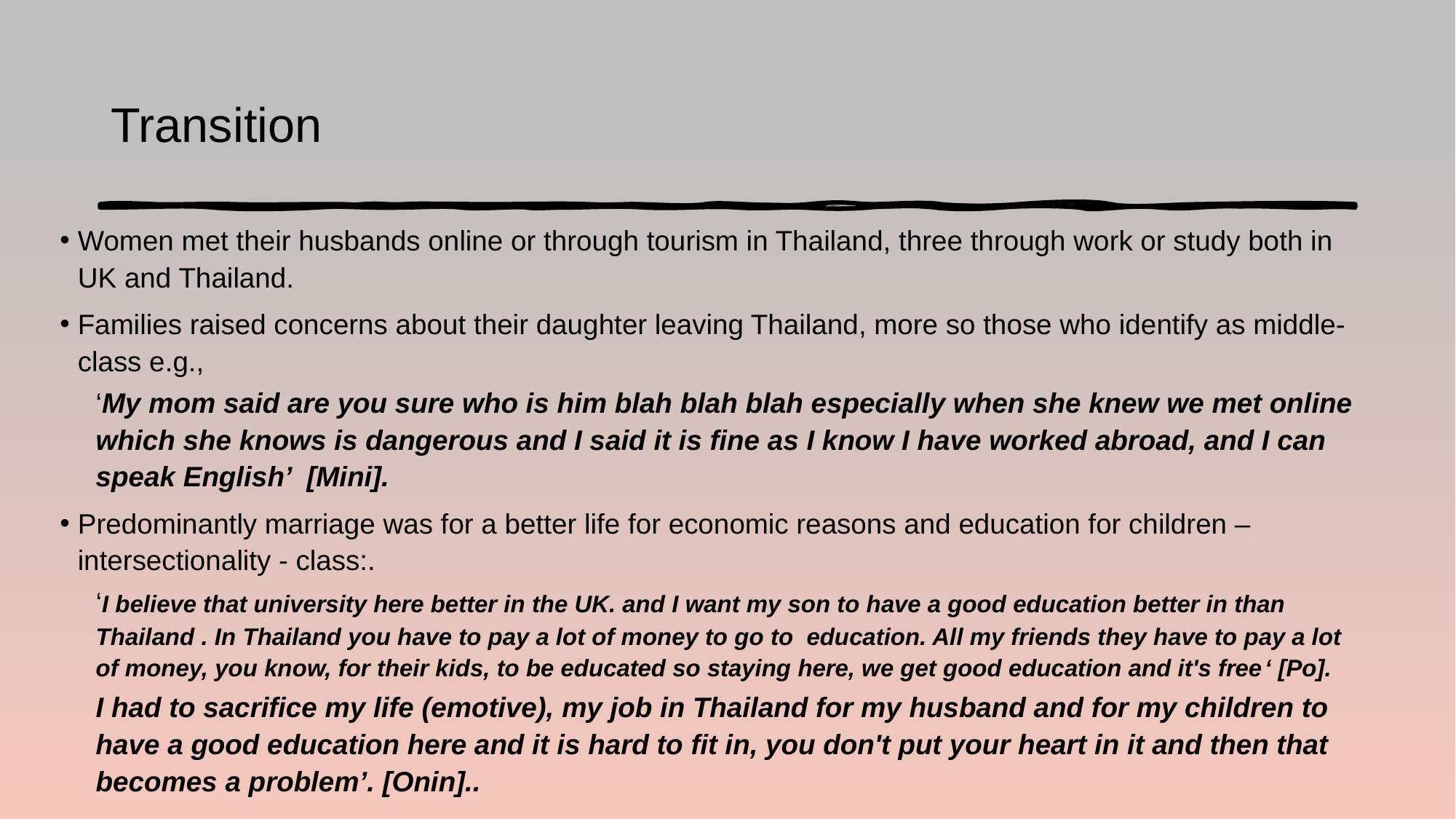

# Transition
Women met their husbands online or through tourism in Thailand, three through work or study both in UK and Thailand.
Families raised concerns about their daughter leaving Thailand, more so those who identify as middle-class e.g.,
‘My mom said are you sure who is him blah blah blah especially when she knew we met online which she knows is dangerous and I said it is fine as I know I have worked abroad, and I can speak English’  [Mini].
Predominantly marriage was for a better life for economic reasons and education for children – intersectionality - class:.
‘I believe that university here better in the UK. and I want my son to have a good education better in than Thailand . In Thailand you have to pay a lot of money to go to  education. All my friends they have to pay a lot of money, you know, for their kids, to be educated so staying here, we get good education and it's free‘ [Po].
I had to sacrifice my life (emotive), my job in Thailand for my husband and for my children to have a good education here and it is hard to fit in, you don't put your heart in it and then that becomes a problem’. [Onin]..